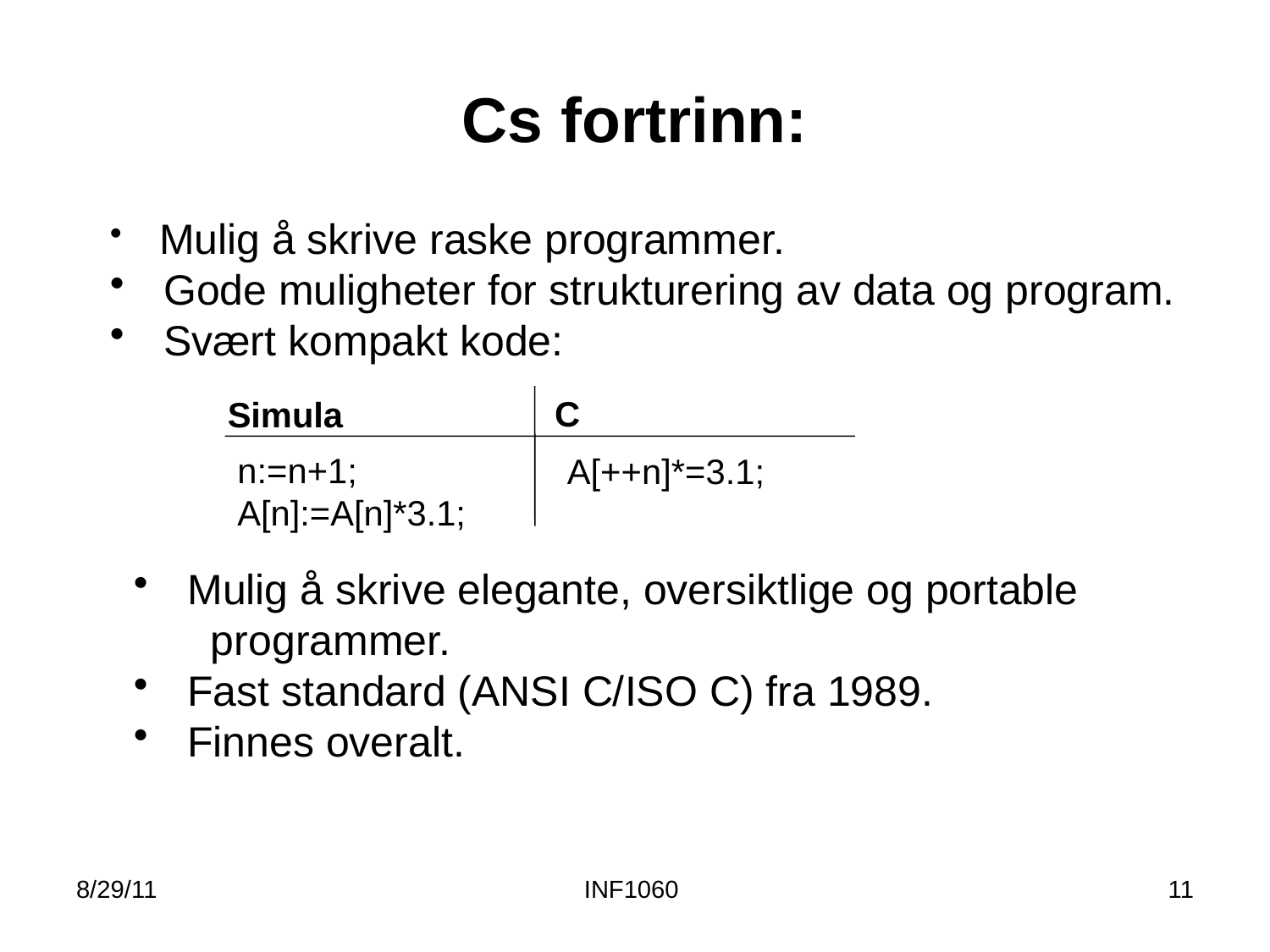

# Cs fortrinn:
  Mulig å skrive raske programmer.
  Gode muligheter for strukturering av data og program.
  Svært kompakt kode:
C
Simula

n:=n+1;
A[n]:=A[n]*3.1;
A[++n]*=3.1;
  Mulig å skrive elegante, oversiktlige og portable
    programmer.
  Fast standard (ANSI C/ISO C) fra 1989.
  Finnes overalt.
8/29/11
INF1060
11